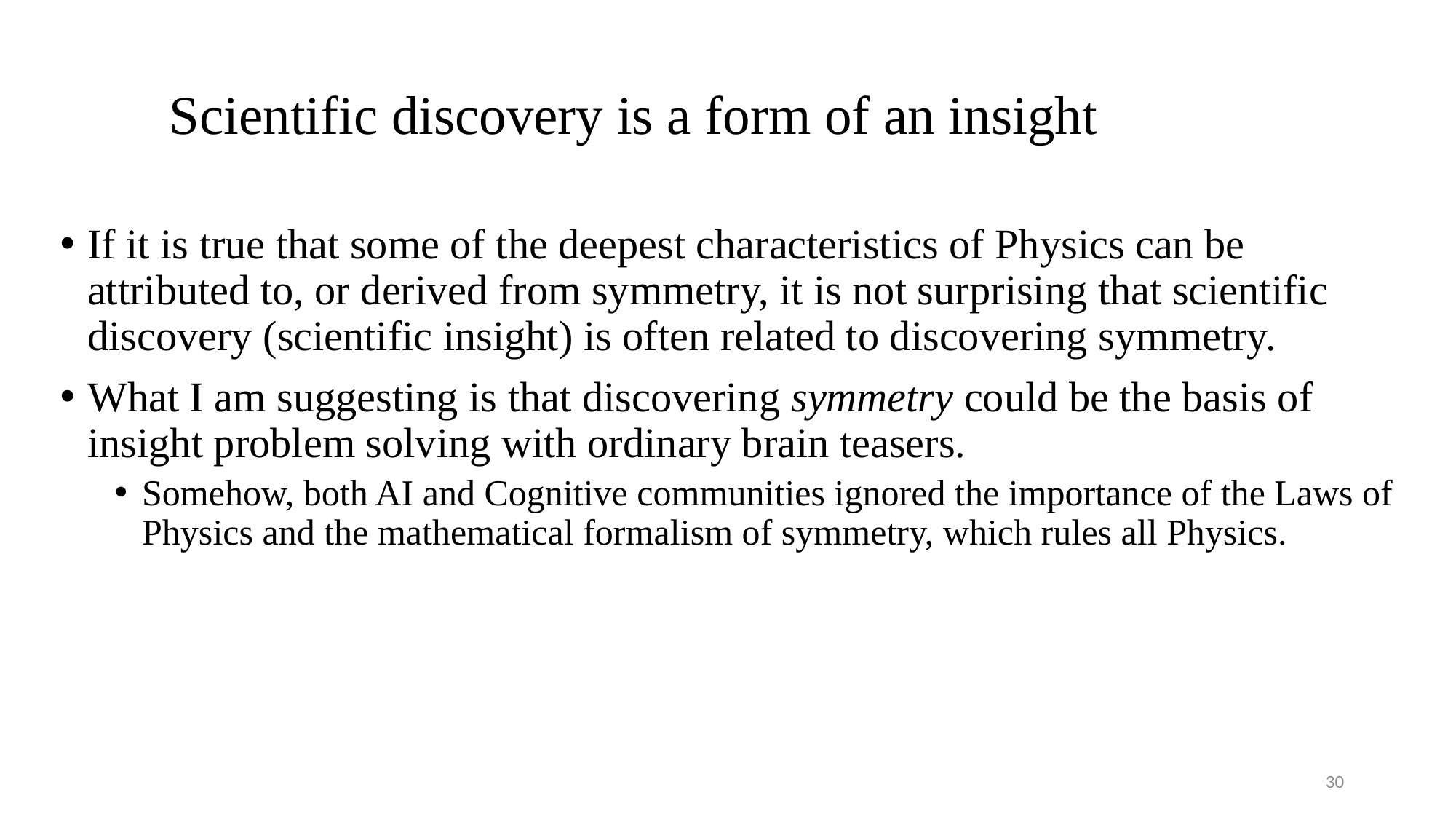

Scientific discovery is a form of an insight

If it is true that some of the deepest characteristics of Physics can be attributed to, or derived from symmetry, it is not surprising that scientific discovery (scientific insight) is often related to discovering symmetry.
What I am suggesting is that discovering symmetry could be the basis of insight problem solving with ordinary brain teasers.
Somehow, both AI and Cognitive communities ignored the importance of the Laws of Physics and the mathematical formalism of symmetry, which rules all Physics.
30